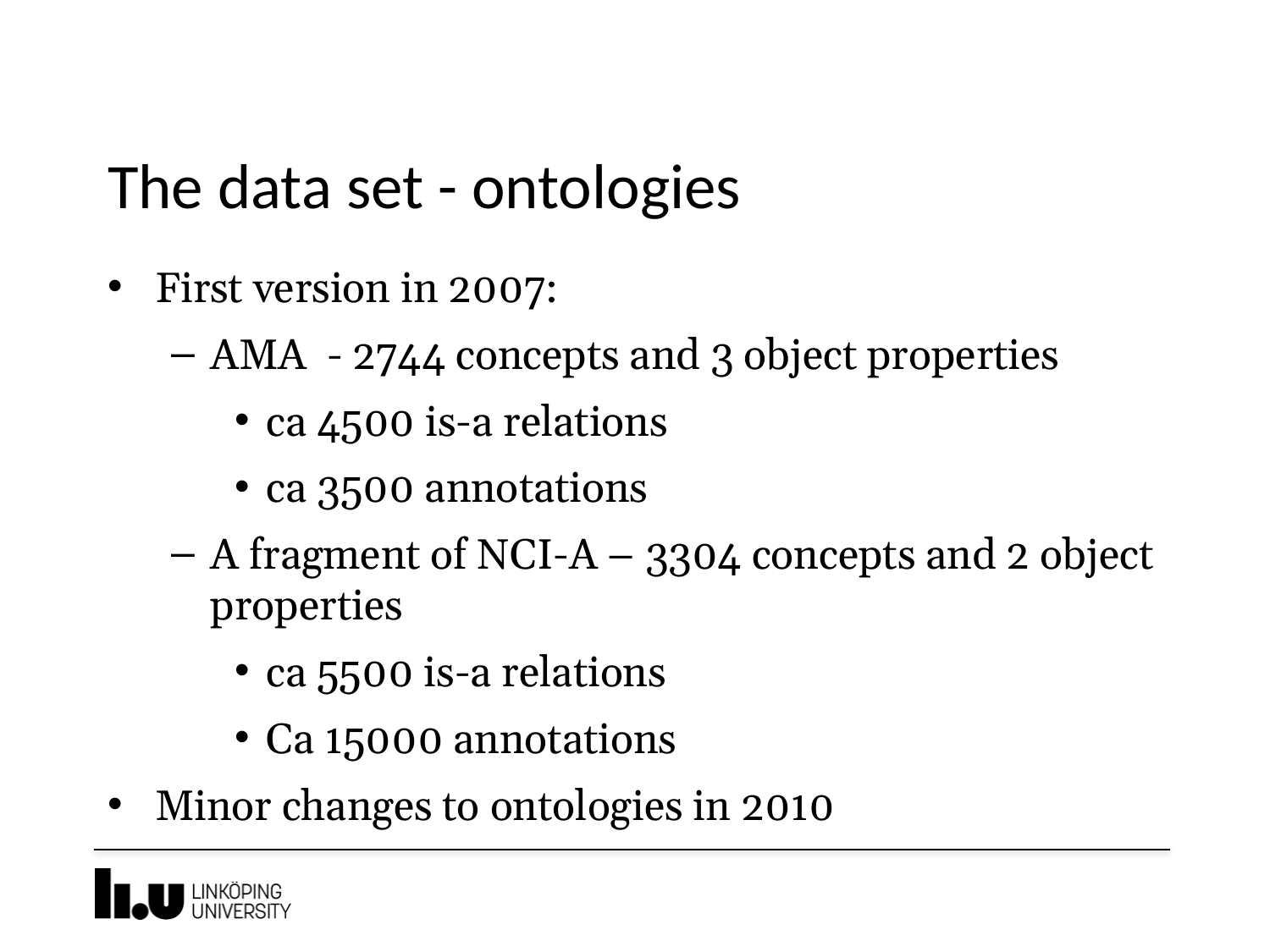

# The data set - ontologies
First version in 2007:
AMA  - 2744 concepts and 3 object properties
ca 4500 is-a relations
ca 3500 annotations
A fragment of NCI-A – 3304 concepts and 2 object properties
ca 5500 is-a relations
Ca 15000 annotations
Minor changes to ontologies in 2010